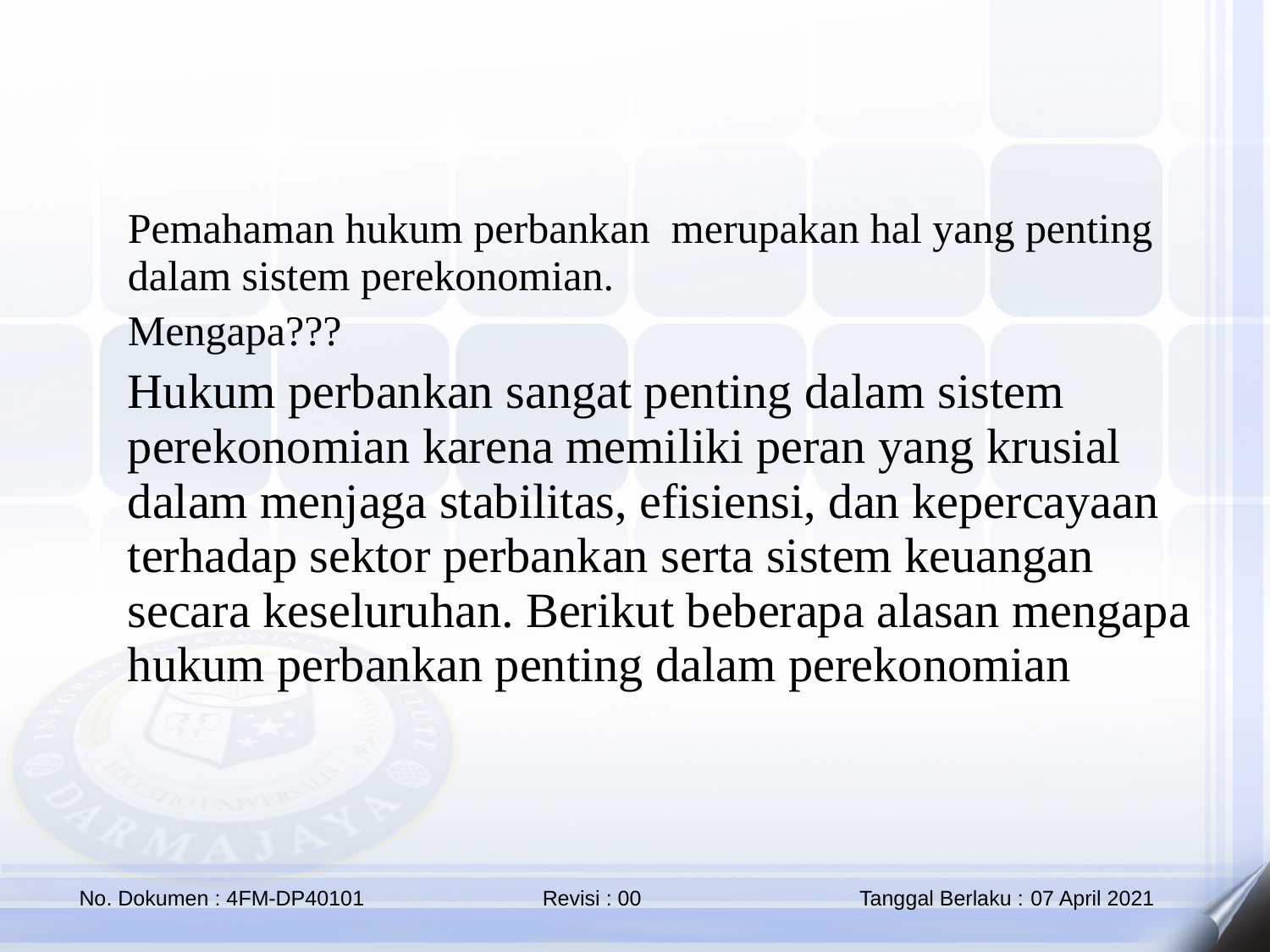

Pemahaman hukum perbankan  merupakan hal yang penting dalam sistem perekonomian.
Mengapa???
Hukum perbankan sangat penting dalam sistem perekonomian karena memiliki peran yang krusial dalam menjaga stabilitas, efisiensi, dan kepercayaan terhadap sektor perbankan serta sistem keuangan secara keseluruhan. Berikut beberapa alasan mengapa hukum perbankan penting dalam perekonomian